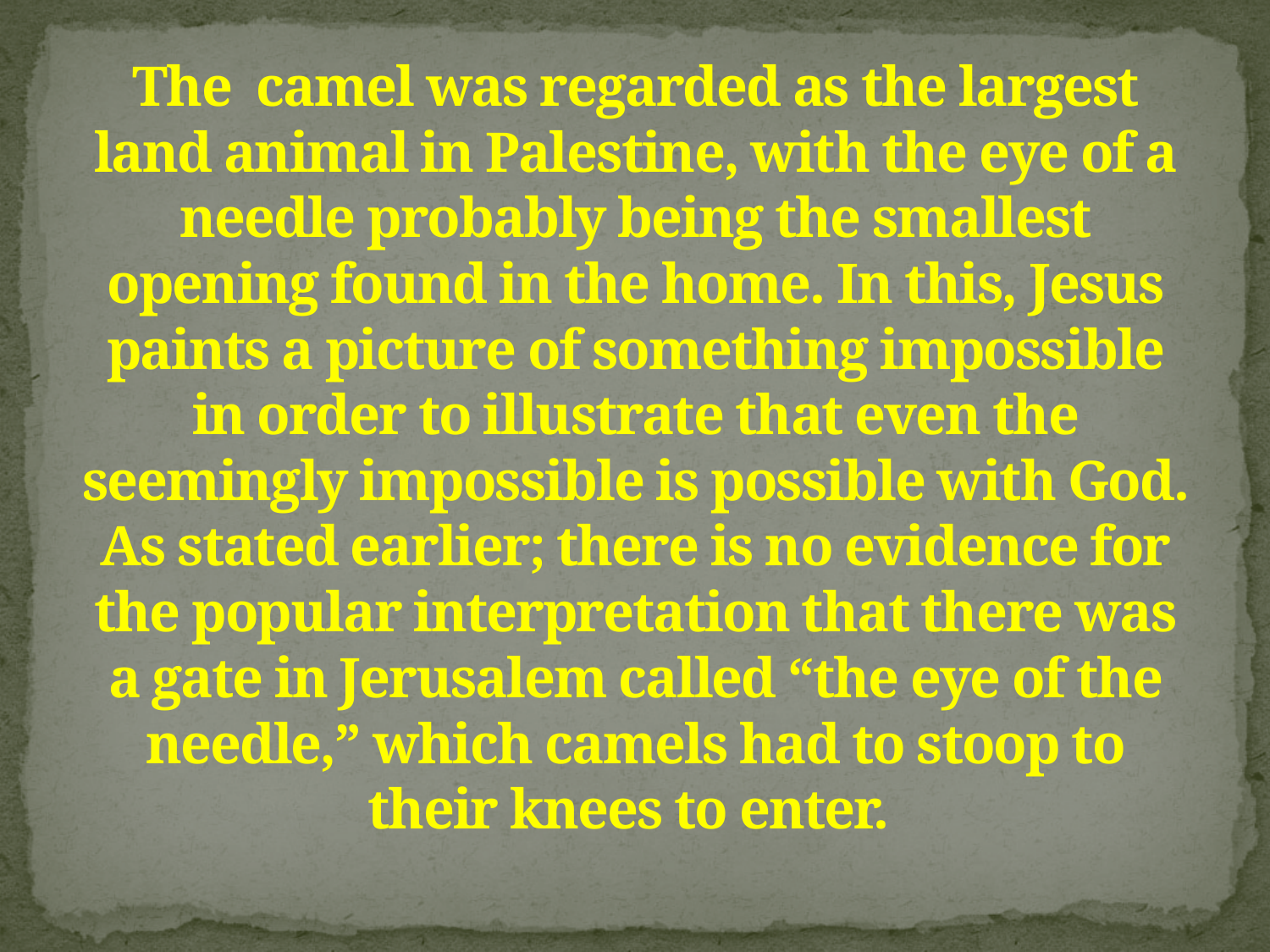

# The  camel was regarded as the largest land animal in Palestine, with the eye of a needle probably being the smallest opening found in the home. In this, Jesus paints a picture of something impossible in order to illustrate that even the seemingly impossible is possible with God. As stated earlier; there is no evidence for the popular interpretation that there was a gate in Jerusalem called “the eye of the needle,” which camels had to stoop to their knees to enter.